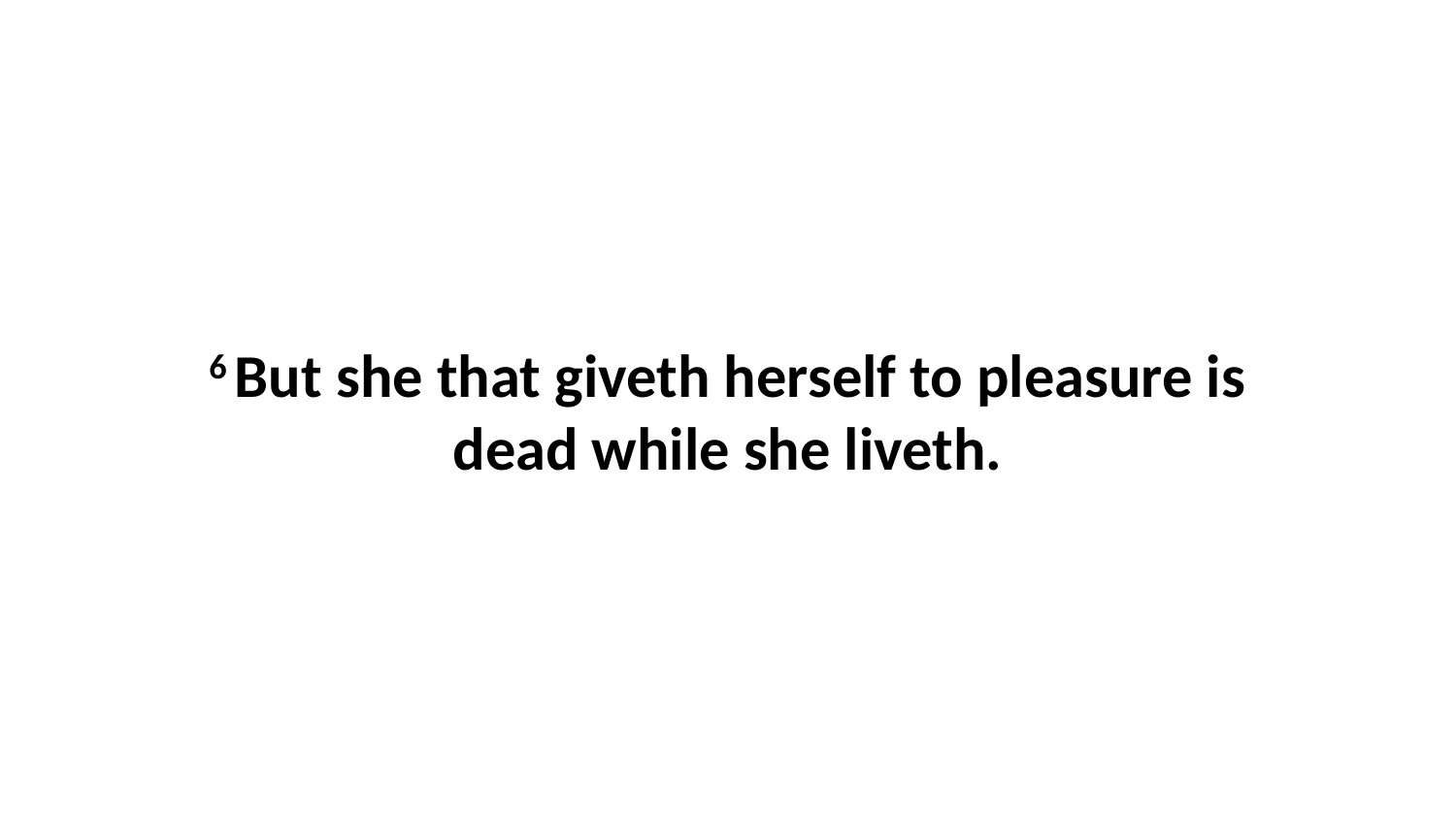

6 But she that giveth herself to pleasure is dead while she liveth.